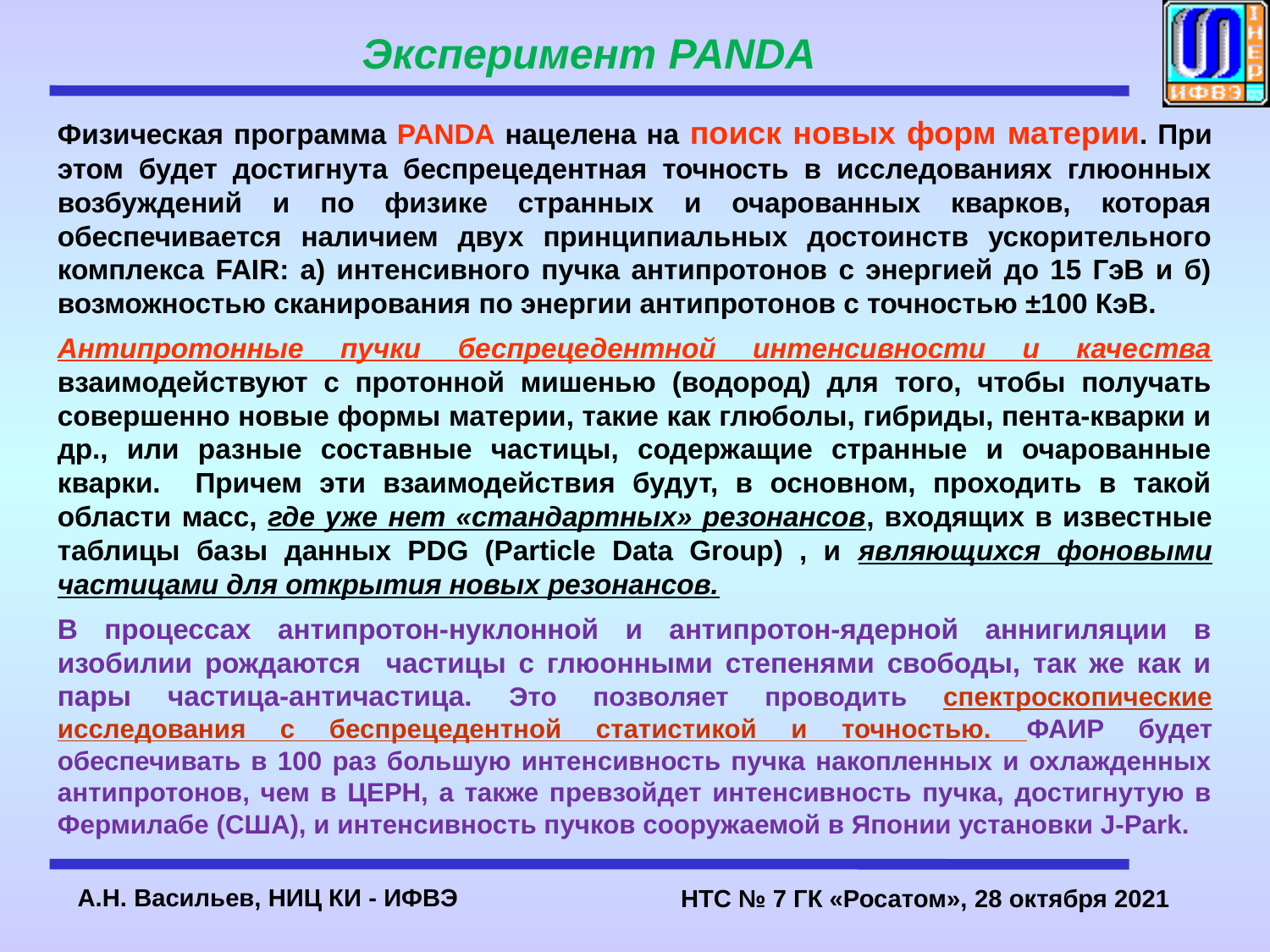

# Эксперимент PANDA
Физическая программа PANDA нацелена на поиск новых форм материи. При этом будет достигнута беспрецедентная точность в исследованиях глюонных возбуждений и по физике странных и очарованных кварков, которая обеспечивается наличием двух принципиальных достоинств ускорительного комплекса FAIR: а) интенсивного пучка антипротонов с энергией до 15 ГэВ и б) возможностью сканирования по энергии антипротонов с точностью ±100 КэВ.
Антипротонные пучки беспрецедентной интенсивности и качества взаимодействуют с протонной мишенью (водород) для того, чтобы получать совершенно новые формы материи, такие как глюболы, гибриды, пента-кварки и др., или разные составные частицы, содержащие странные и очарованные кварки.  Причем эти взаимодействия будут, в основном, проходить в такой области масс, где уже нет «стандартных» резонансов, входящих в известные таблицы базы данных PDG (Particle Data Group) , и являющихся фоновыми частицами для открытия новых резонансов.
В процессах антипротон-нуклонной и антипротон-ядерной аннигиляции в изобилии рождаются  частицы с глюонными степенями свободы, так же как и пары частица-античастица. Это позволяет проводить спектроскопические исследования с беспрецедентной статистикой и точностью. ФАИР будет обеспечивать в 100 раз большую интенсивность пучка накопленных и охлажденных антипротонов, чем в ЦЕРН, а также превзойдет интенсивность пучка, достигнутую в Фермилабе (США), и интенсивность пучков сооружаемой в Японии установки J-Park.